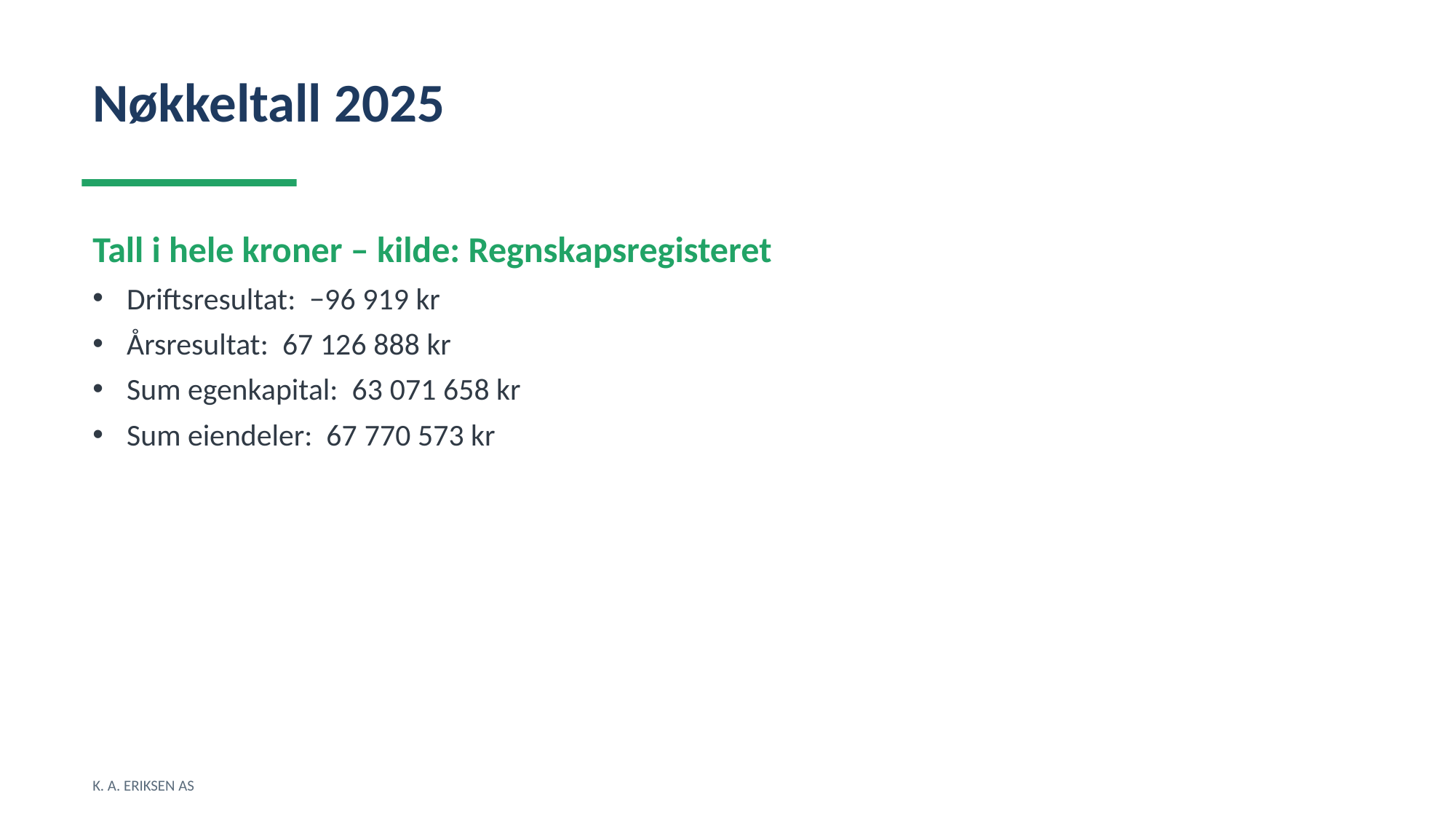

Nøkkeltall 2025

Tall i hele kroner – kilde: Regnskapsregisteret
Driftsresultat:  −96 919 kr
Årsresultat:  67 126 888 kr
Sum egenkapital:  63 071 658 kr
Sum eiendeler:  67 770 573 kr
K. A. ERIKSEN AS